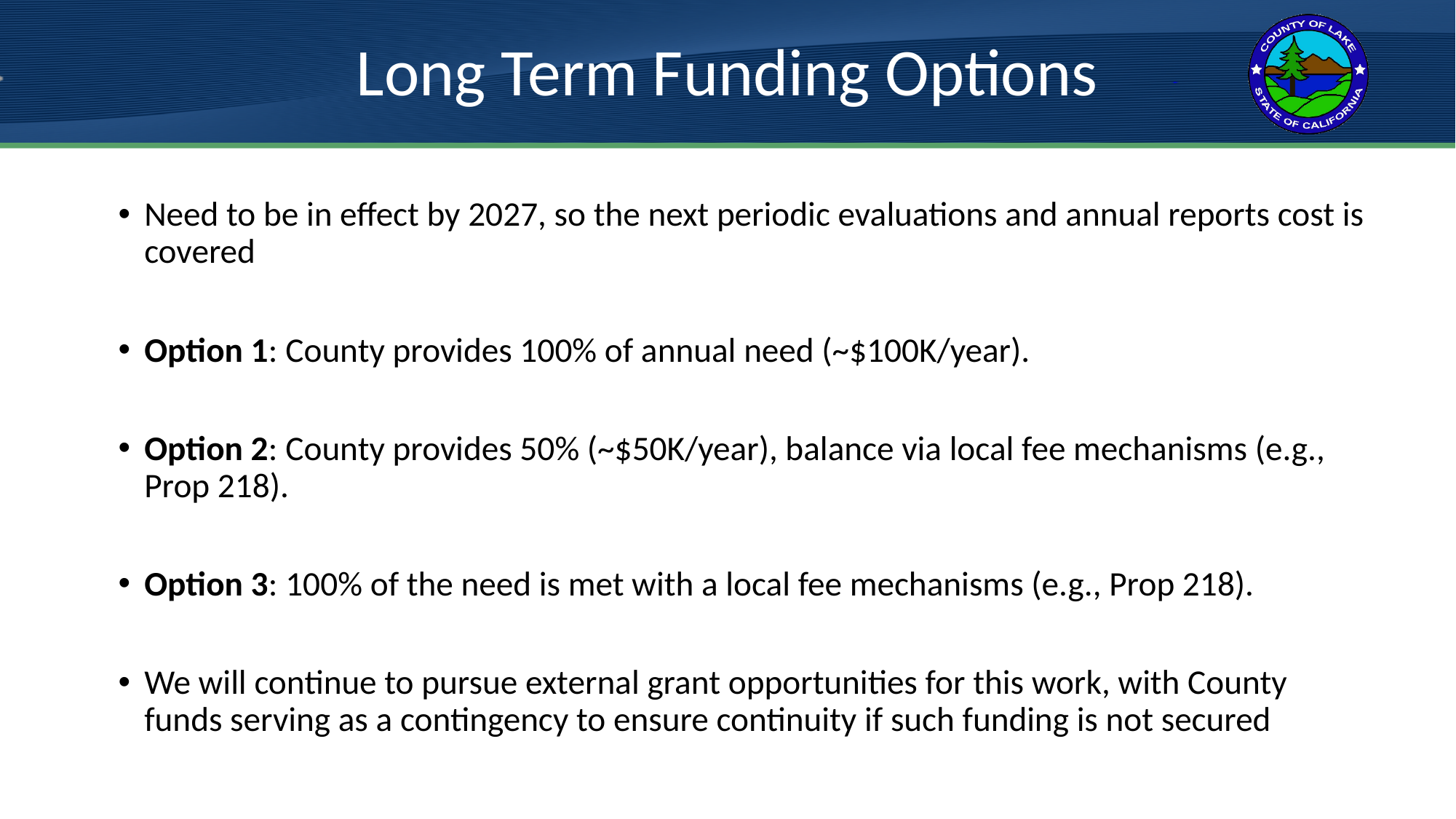

# Long Term Funding Options

Need to be in effect by 2027, so the next periodic evaluations and annual reports cost is covered

Option 1: County provides 100% of annual need (~$100K/year).

Option 2: County provides 50% (~$50K/year), balance via local fee mechanisms (e.g., Prop 218).

Option 3: 100% of the need is met with a local fee mechanisms (e.g., Prop 218).

We will continue to pursue external grant opportunities for this work, with County funds serving as a contingency to ensure continuity if such funding is not secured